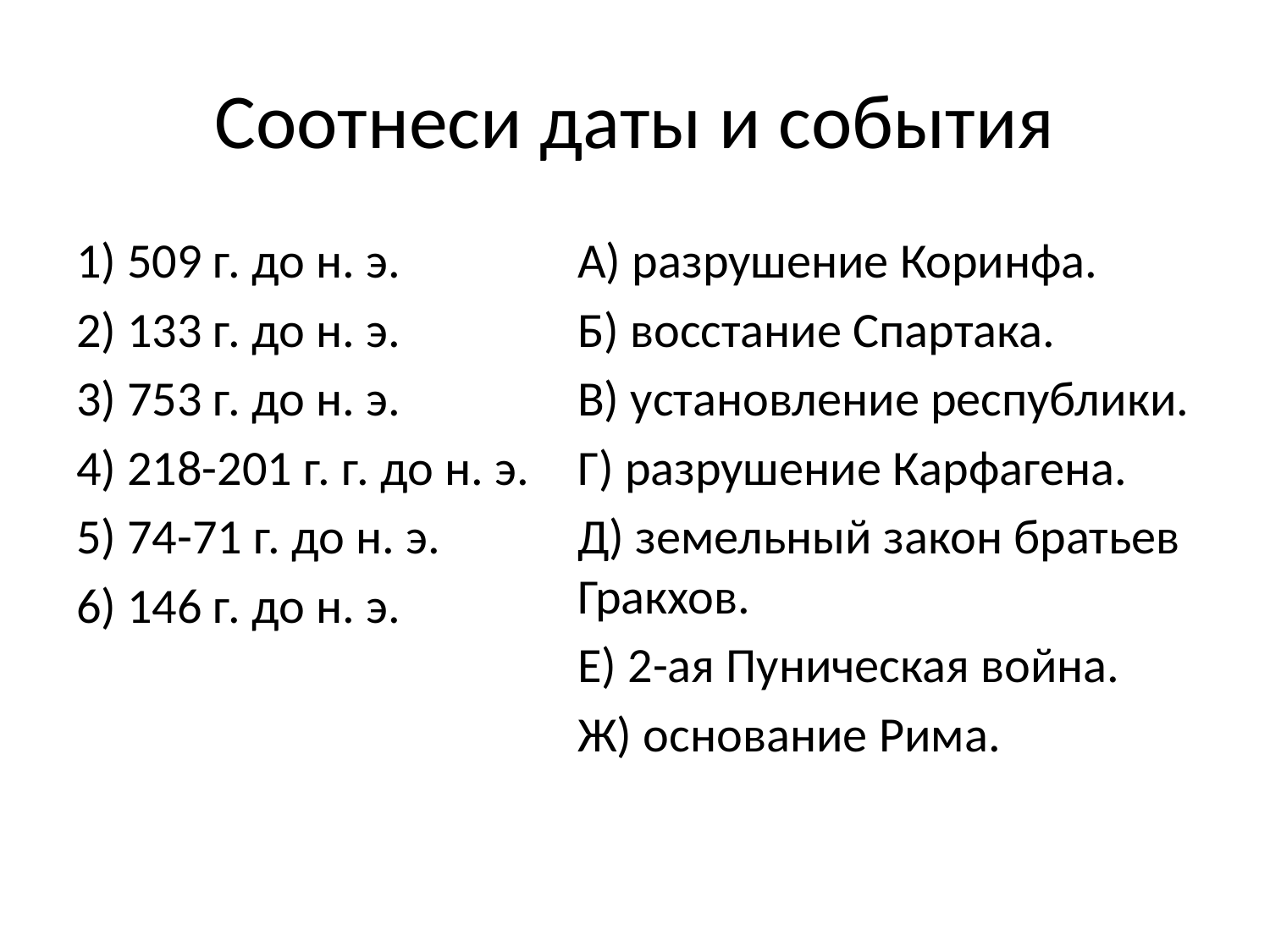

# Соотнеси даты и события
1) 509 г. до н. э.
2) 133 г. до н. э.
3) 753 г. до н. э.
4) 218-201 г. г. до н. э.
5) 74-71 г. до н. э.
6) 146 г. до н. э.

А) разрушение Коринфа.
Б) восстание Спартака.
В) установление республики.
Г) разрушение Карфагена.
Д) земельный закон братьев   Гракхов.
Е) 2-ая Пуническая война.
Ж) основание Рима.